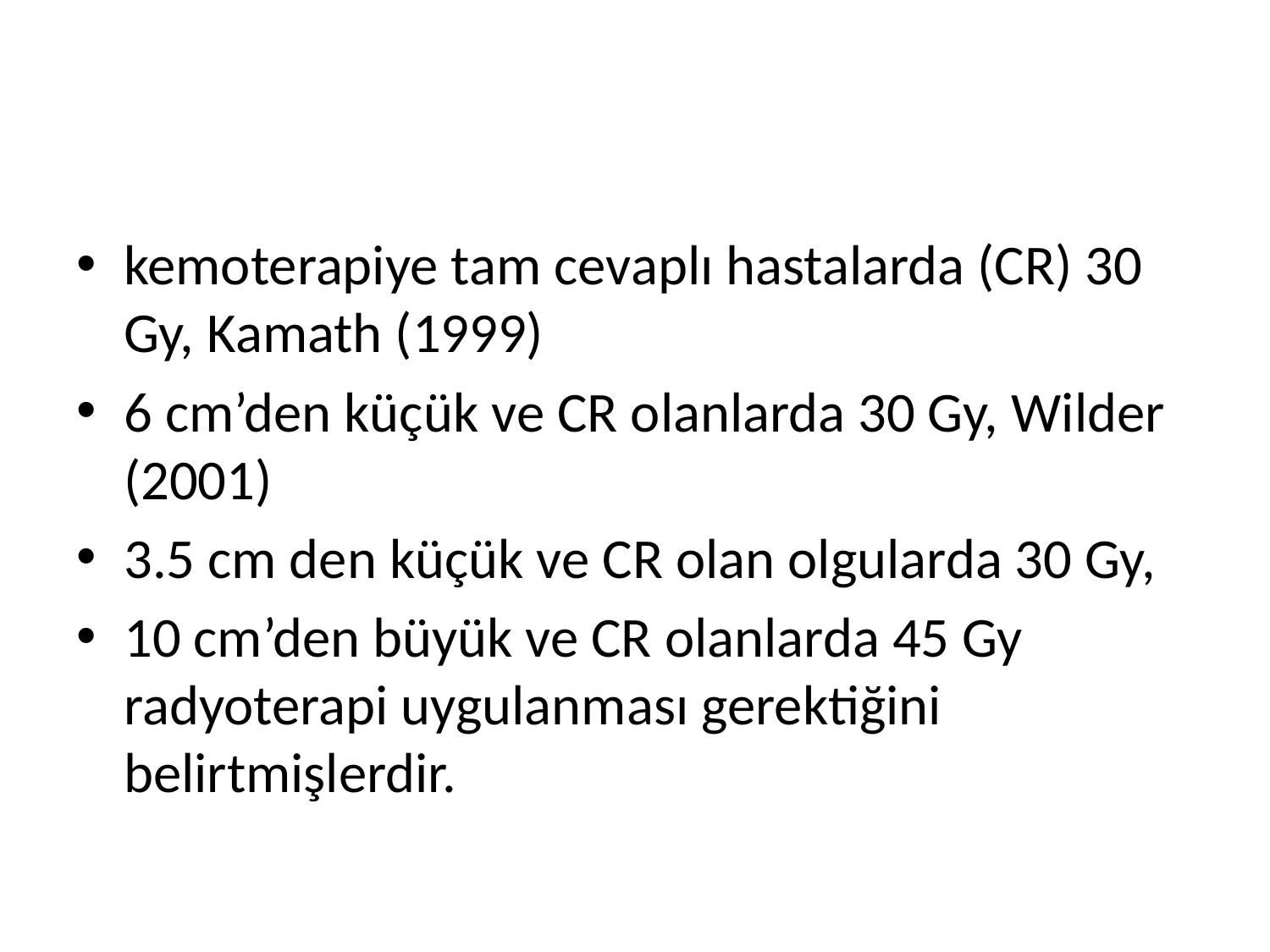

#
kemoterapiye tam cevaplı hastalarda (CR) 30 Gy, Kamath (1999)
6 cm’den küçük ve CR olanlarda 30 Gy, Wilder (2001)
3.5 cm den küçük ve CR olan olgularda 30 Gy,
10 cm’den büyük ve CR olanlarda 45 Gy radyoterapi uygulanması gerektiğini belirtmişlerdir.